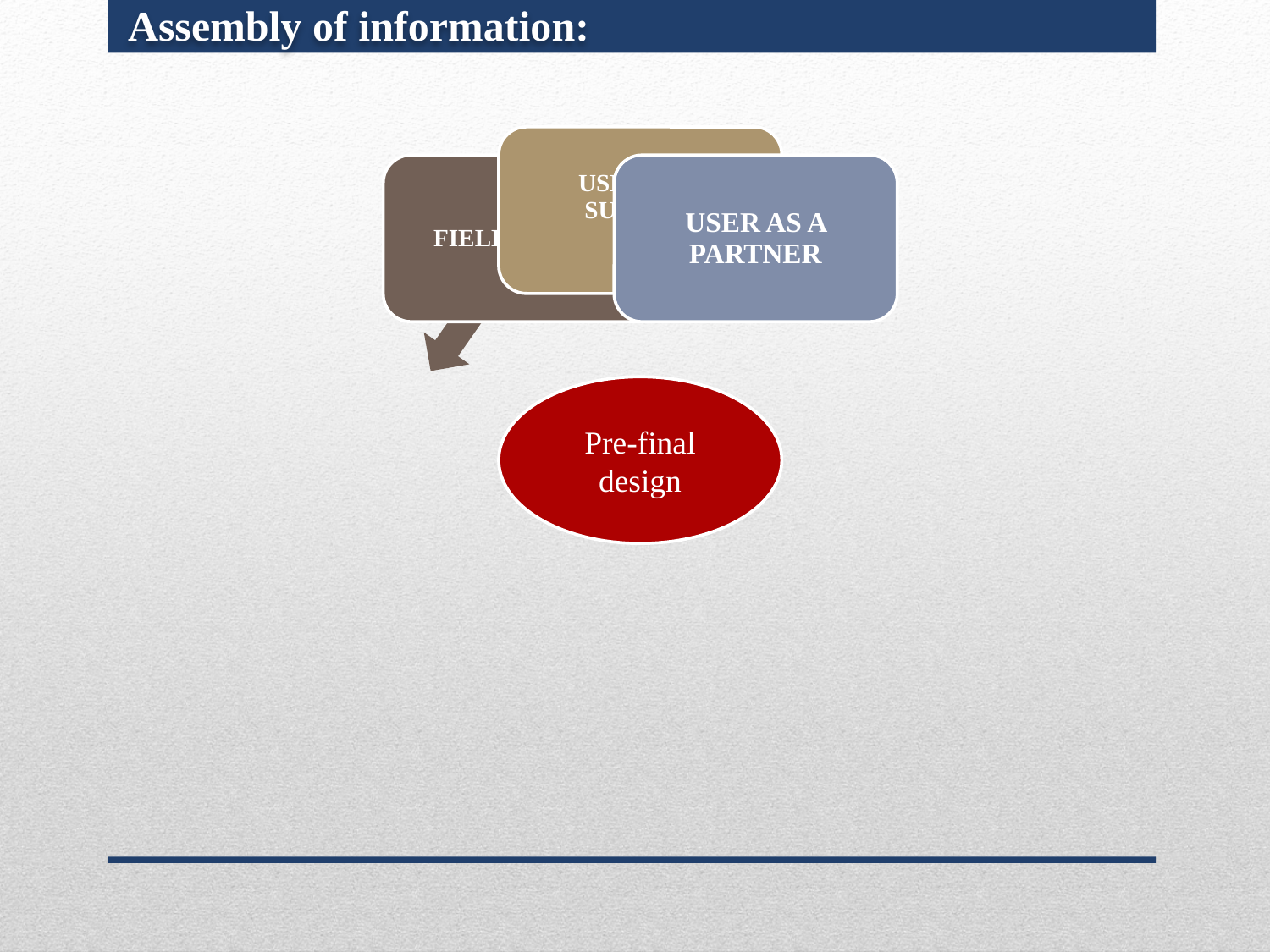

Assembly of information:
Pre-final design
FIELD SURVEY
USER AS A SUBJECT